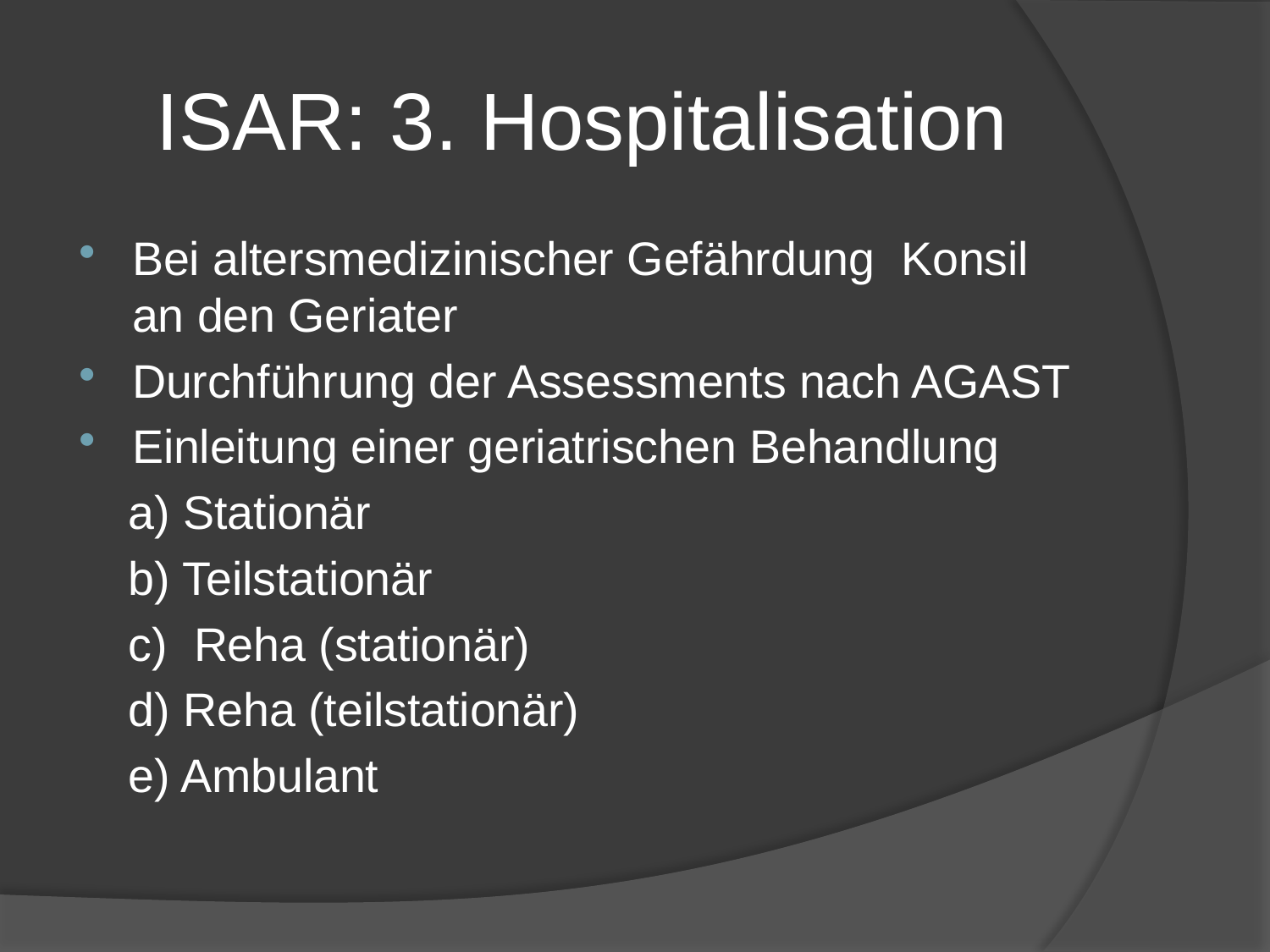

# ISAR: 3. Hospitalisation
Bei altersmedizinischer Gefährdung  Konsil an den Geriater
Durchführung der Assessments nach AGAST
Einleitung einer geriatrischen Behandlung
    a) Stationär
    b) Teilstationär
    c)  Reha (stationär)
    d) Reha (teilstationär)
    e) Ambulant